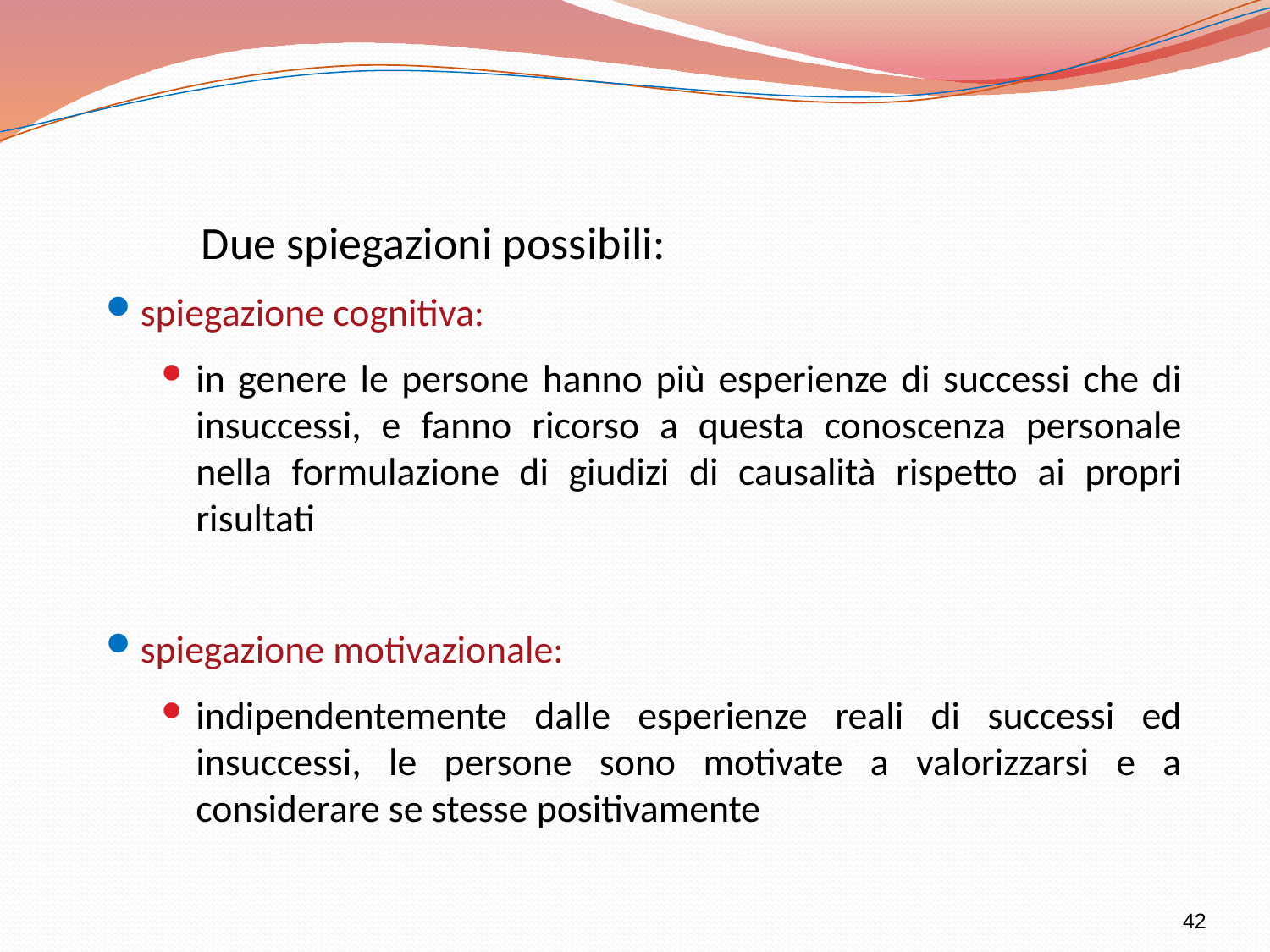

Due spiegazioni possibili:
spiegazione cognitiva:
in genere le persone hanno più esperienze di successi che di insuccessi, e fanno ricorso a questa conoscenza personale nella formulazione di giudizi di causalità rispetto ai propri risultati

spiegazione motivazionale:
indipendentemente dalle esperienze reali di successi ed insuccessi, le persone sono motivate a valorizzarsi e a considerare se stesse positivamente
42